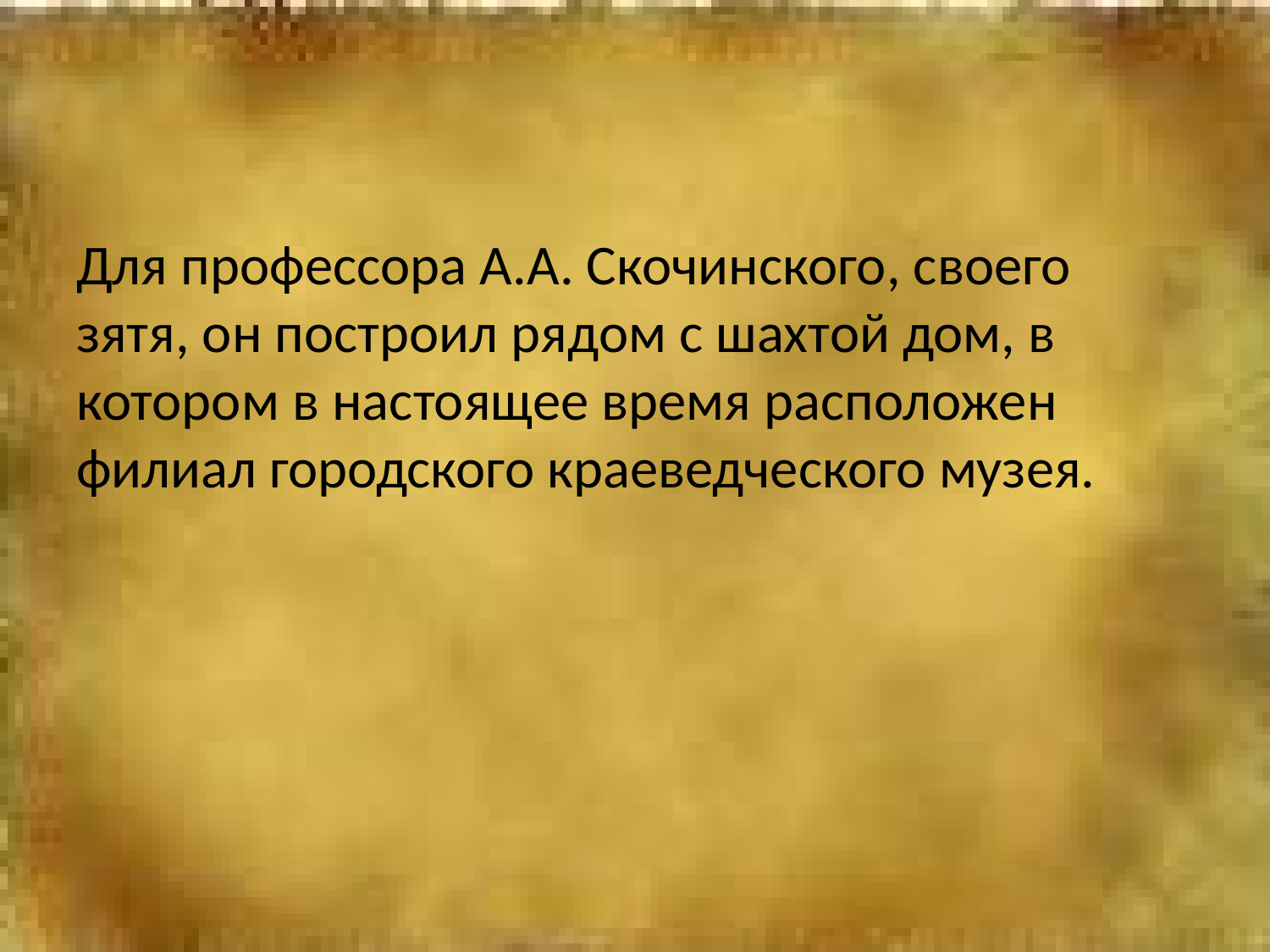

Для профессора А.А. Скочинского, своего зятя, он построил рядом с шахтой дом, в котором в настоящее время расположен филиал городского краеведческого музея.